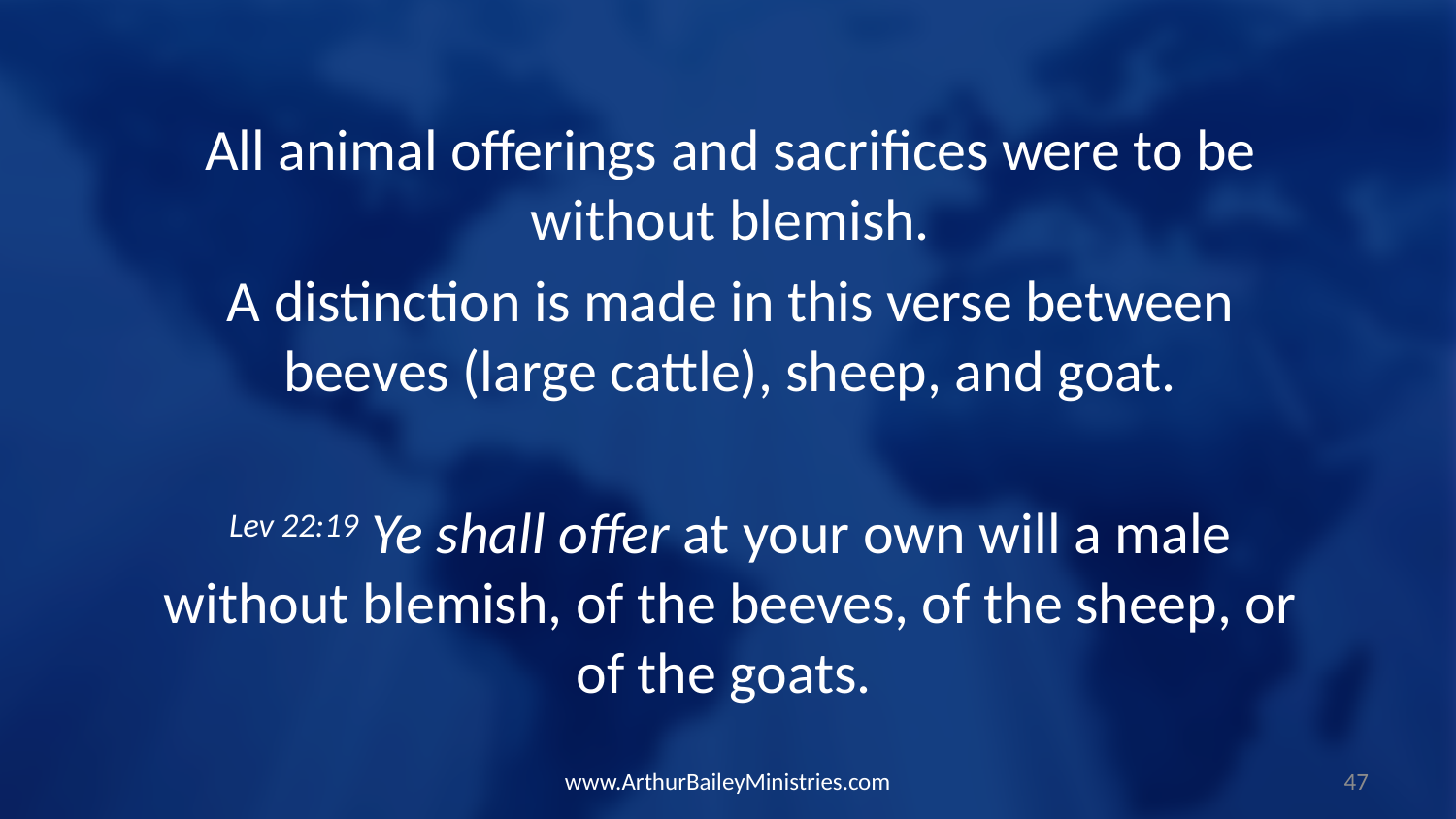

All animal offerings and sacrifices were to be without blemish.
A distinction is made in this verse between beeves (large cattle), sheep, and goat.

Lev 22:19 Ye shall offer at your own will a male without blemish, of the beeves, of the sheep, or of the goats.

www.ArthurBaileyMinistries.com
47